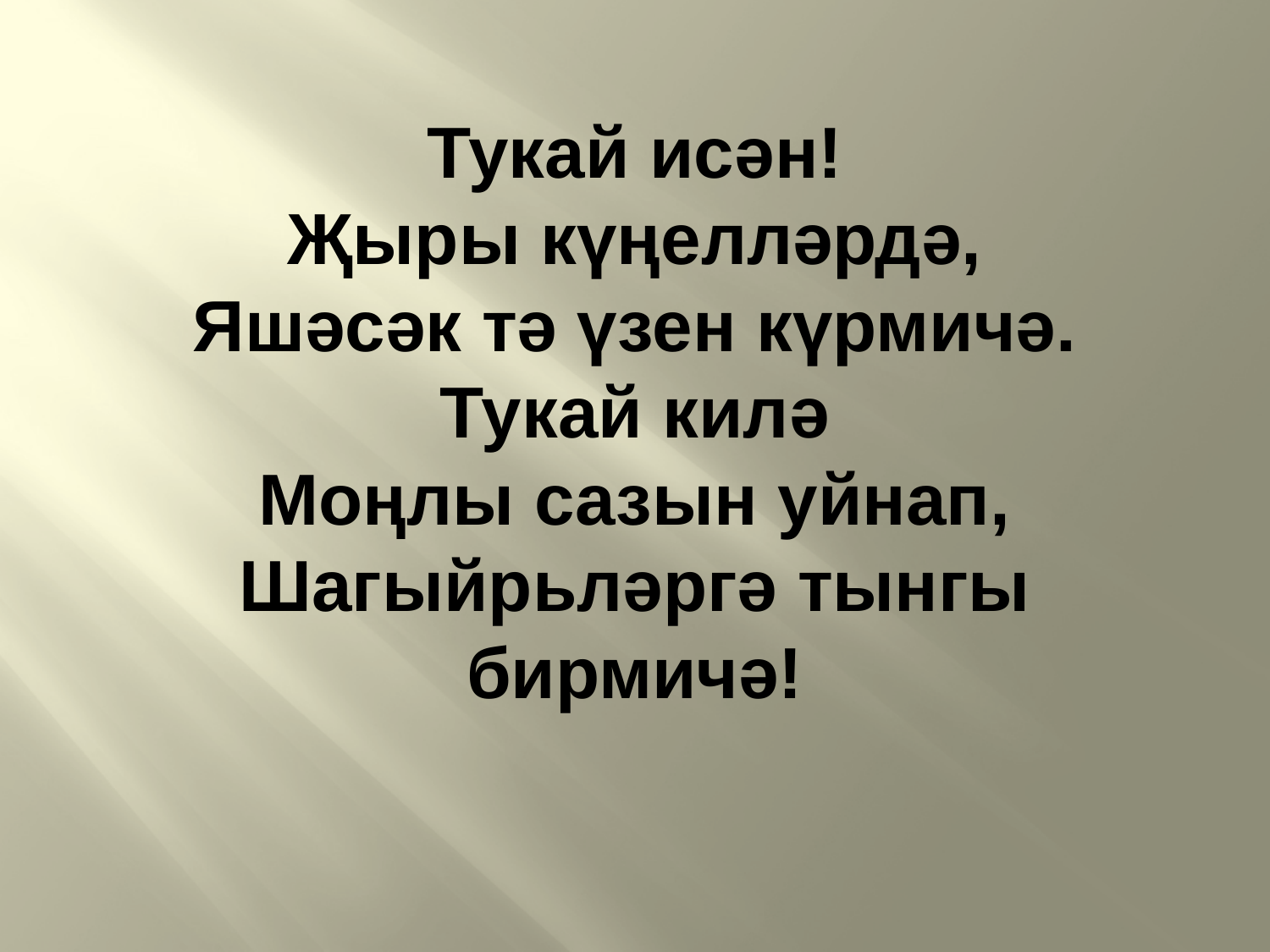

# Тукай исән! Җыры күңелләрдә, Яшәсәк тә үзен күрмичә. Тукай килә Моңлы сазын уйнап, Шагыйрьләргә тынгы бирмичә!